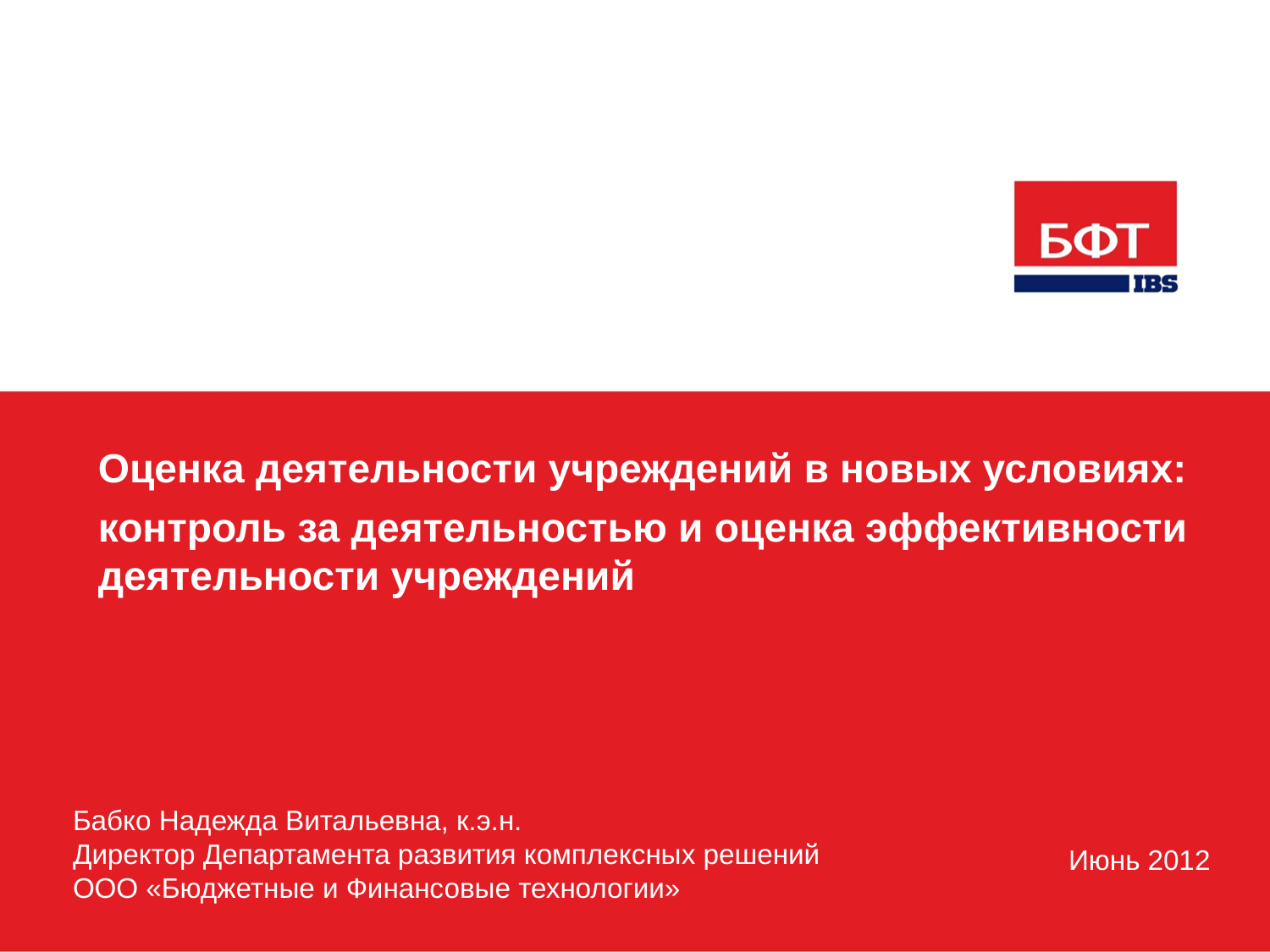

Оценка деятельности учреждений в новых условиях:
контроль за деятельностью и оценка эффективности деятельности учреждений
Бабко Надежда Витальевна, к.э.н.
Директор Департамента развития комплексных решений
ООО «Бюджетные и Финансовые технологии»
Июнь 2012